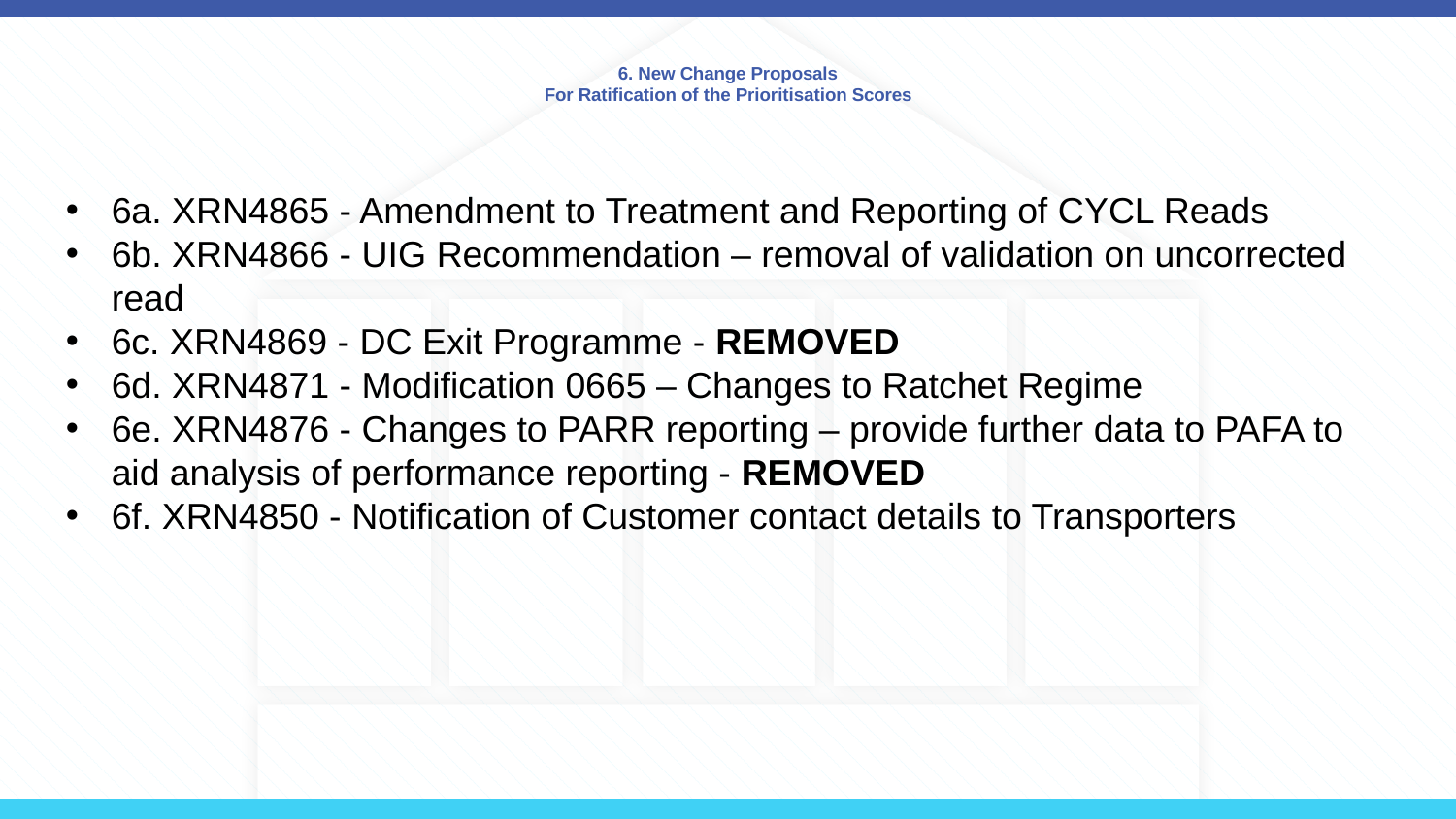

# 6. New Change Proposals For Ratification of the Prioritisation Scores
6a. XRN4865 - Amendment to Treatment and Reporting of CYCL Reads
6b. XRN4866 - UIG Recommendation – removal of validation on uncorrected read
6c. XRN4869 - DC Exit Programme - REMOVED
6d. XRN4871 - Modification 0665 – Changes to Ratchet Regime
6e. XRN4876 - Changes to PARR reporting – provide further data to PAFA to aid analysis of performance reporting - REMOVED
6f. XRN4850 - Notification of Customer contact details to Transporters